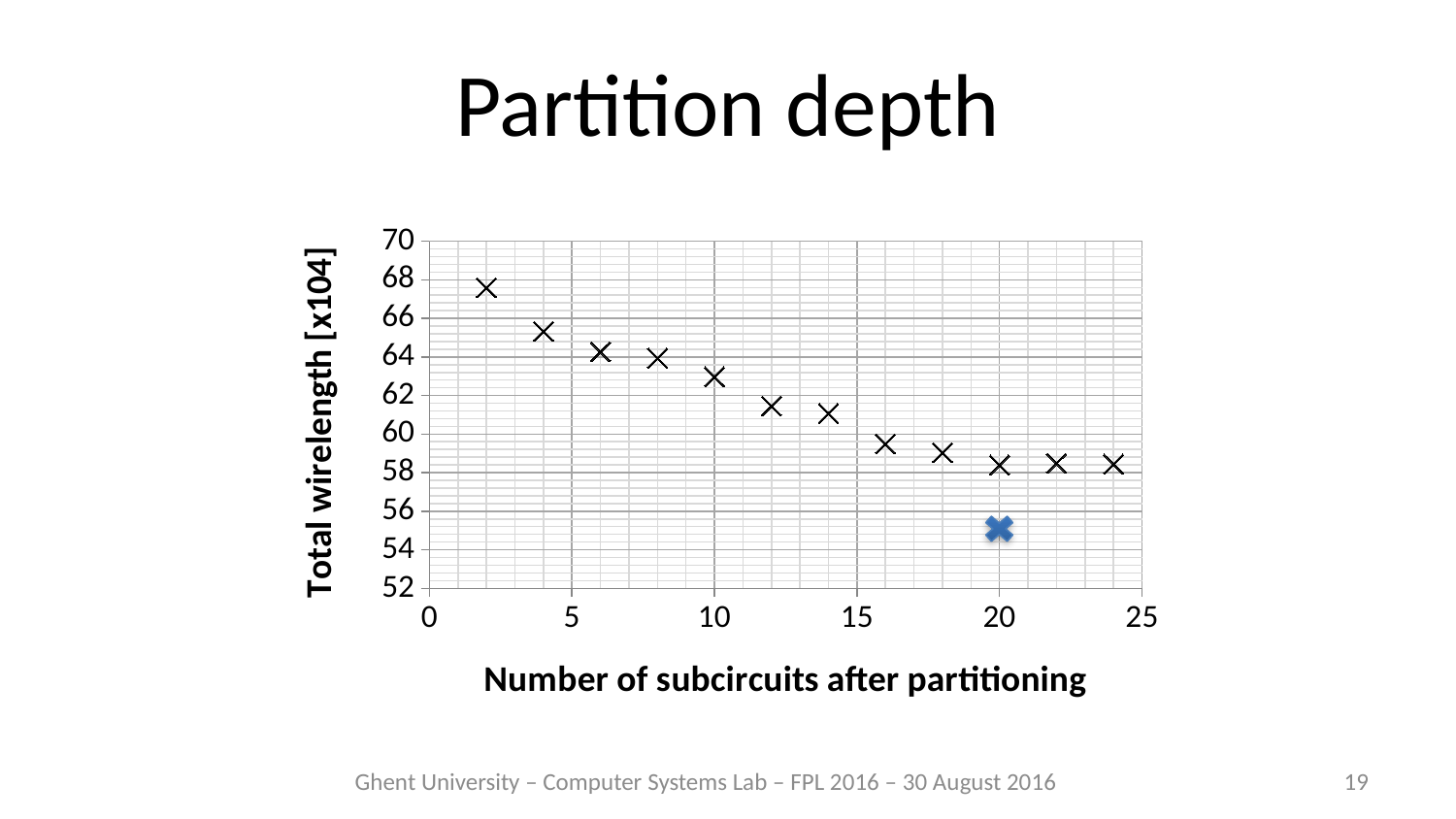

# Partition depth

### Chart

| Category |  |
|---|---|
Ghent University – Computer Systems Lab – FPL 2016 – 30 August 2016
19